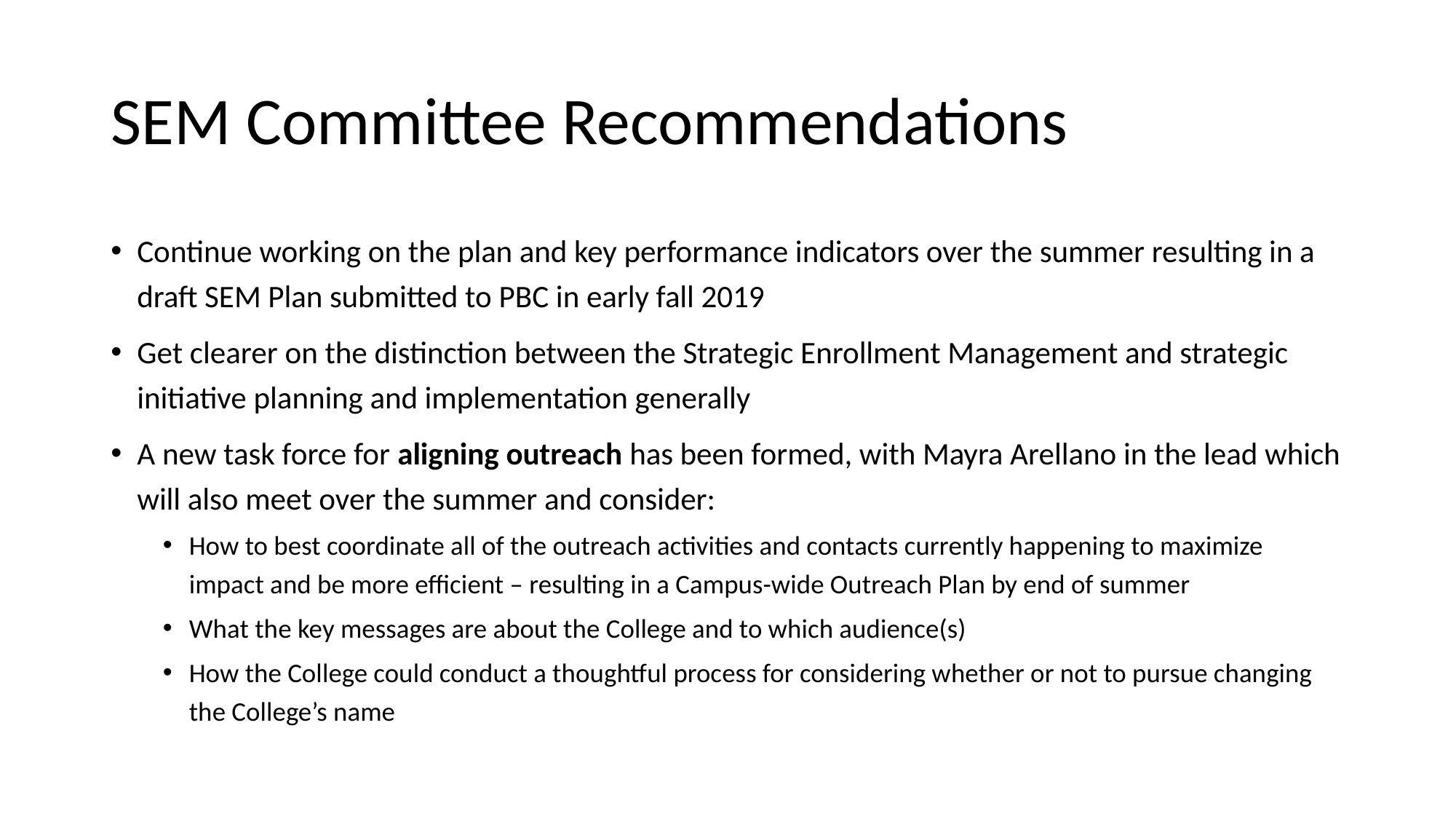

# SEM Committee Recommendations
Continue working on the plan and key performance indicators over the summer resulting in a draft SEM Plan submitted to PBC in early fall 2019
Get clearer on the distinction between the Strategic Enrollment Management and strategic initiative planning and implementation generally
A new task force for aligning outreach has been formed, with Mayra Arellano in the lead which will also meet over the summer and consider:
How to best coordinate all of the outreach activities and contacts currently happening to maximize impact and be more efficient – resulting in a Campus-wide Outreach Plan by end of summer
What the key messages are about the College and to which audience(s)
How the College could conduct a thoughtful process for considering whether or not to pursue changing the College’s name